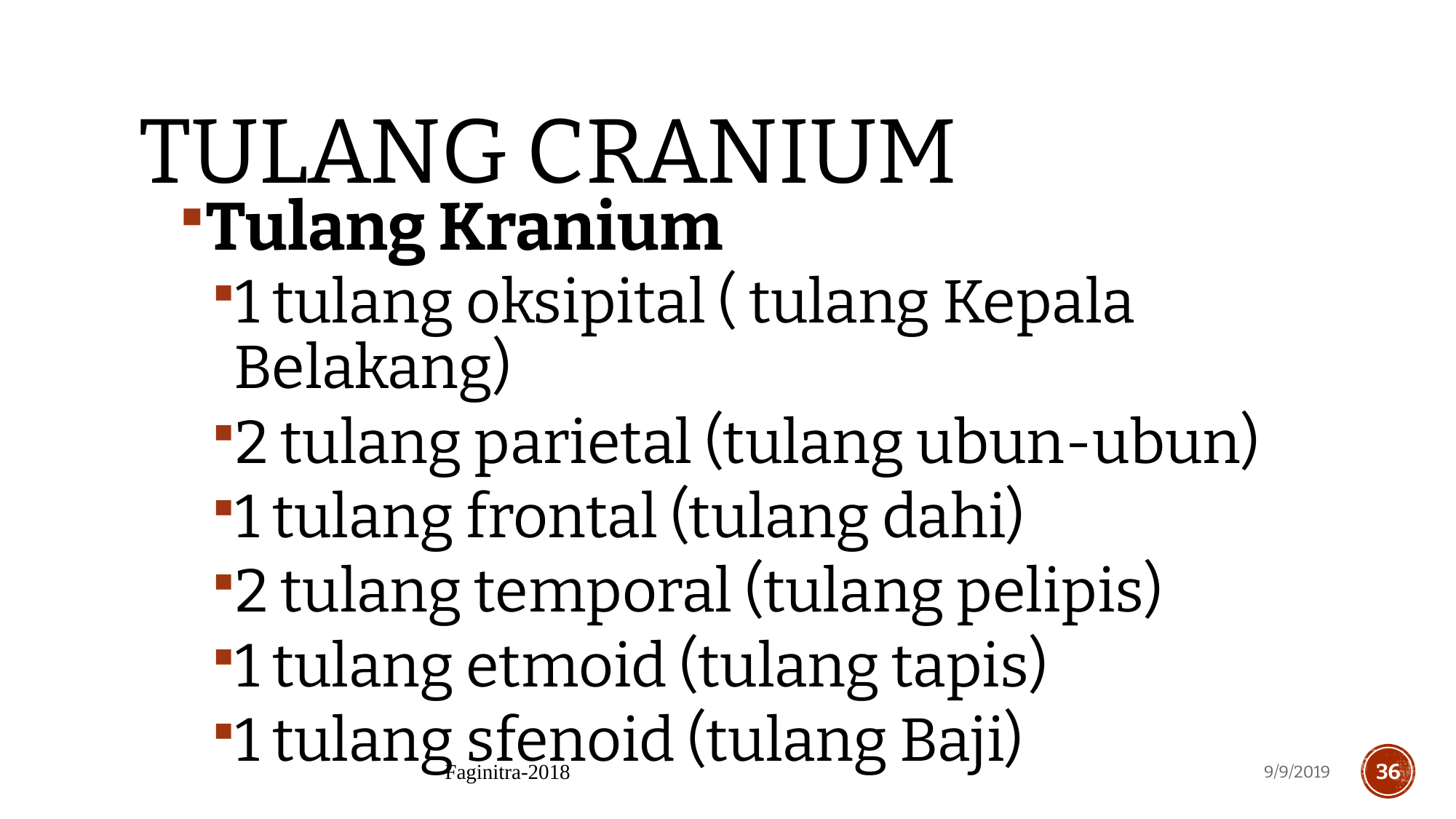

# Tulang Cranium
Tulang Kranium
1 tulang oksipital ( tulang Kepala Belakang)
2 tulang parietal (tulang ubun-ubun)
1 tulang frontal (tulang dahi)
2 tulang temporal (tulang pelipis)
1 tulang etmoid (tulang tapis)
1 tulang sfenoid (tulang Baji)

Faginitra-2018
9/9/2019
36